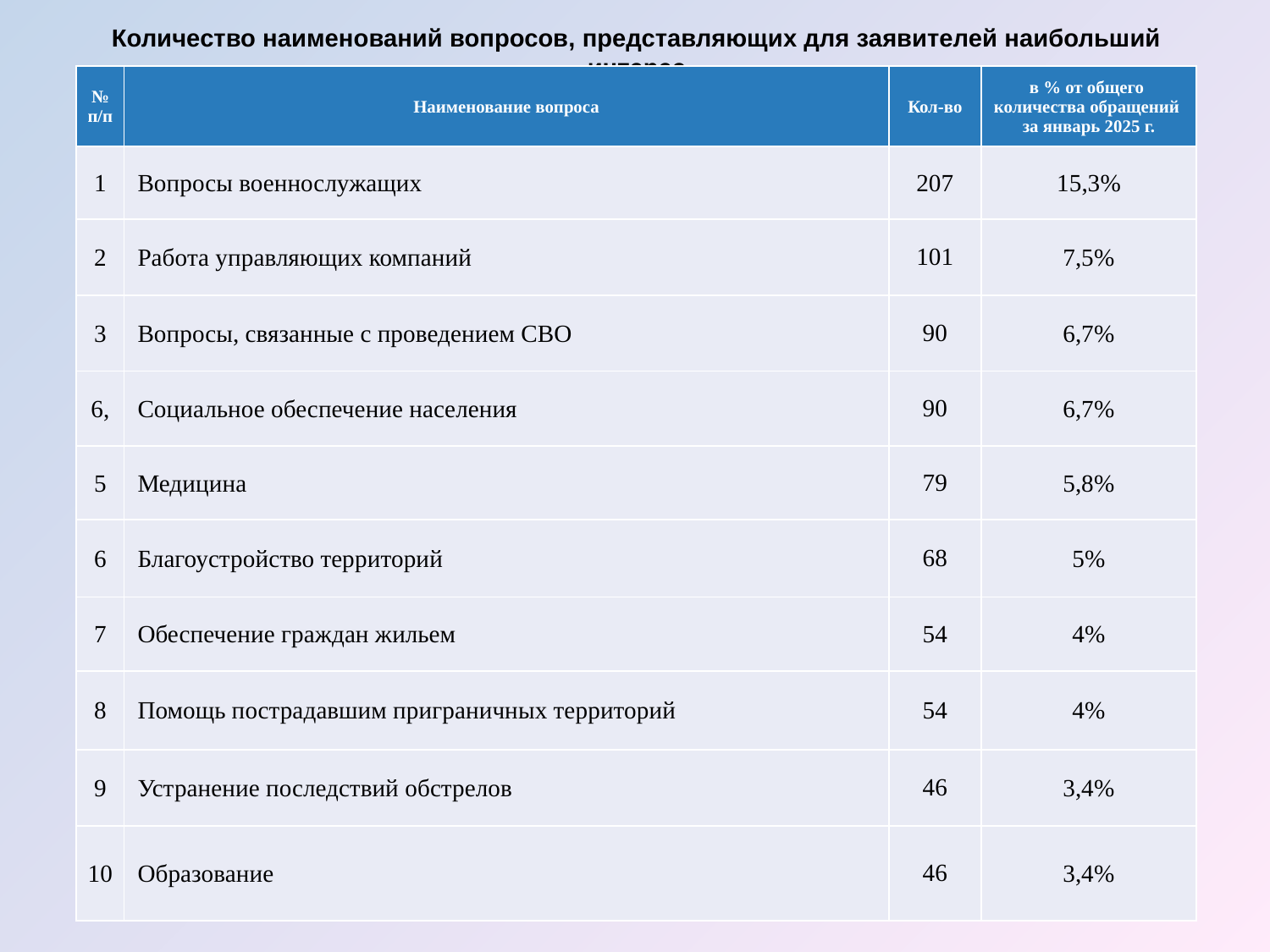

# Количество наименований вопросов, представляющих для заявителей наибольший интерес
| № п/п | Наименование вопроса | Кол-во | в % от общего количества обращений за январь 2025 г. |
| --- | --- | --- | --- |
| 1 | Вопросы военнослужащих | 207 | 15,3% |
| 2 | Работа управляющих компаний | 101 | 7,5% |
| 3 | Вопросы, связанные с проведением СВО | 90 | 6,7% |
| 6, | Социальное обеспечение населения | 90 | 6,7% |
| 5 | Медицина | 79 | 5,8% |
| 6 | Благоустройство территорий | 68 | 5% |
| 7 | Обеспечение граждан жильем | 54 | 4% |
| 8 | Помощь пострадавшим приграничных территорий | 54 | 4% |
| 9 | Устранение последствий обстрелов | 46 | 3,4% |
| 10 | Образование | 46 | 3,4% |